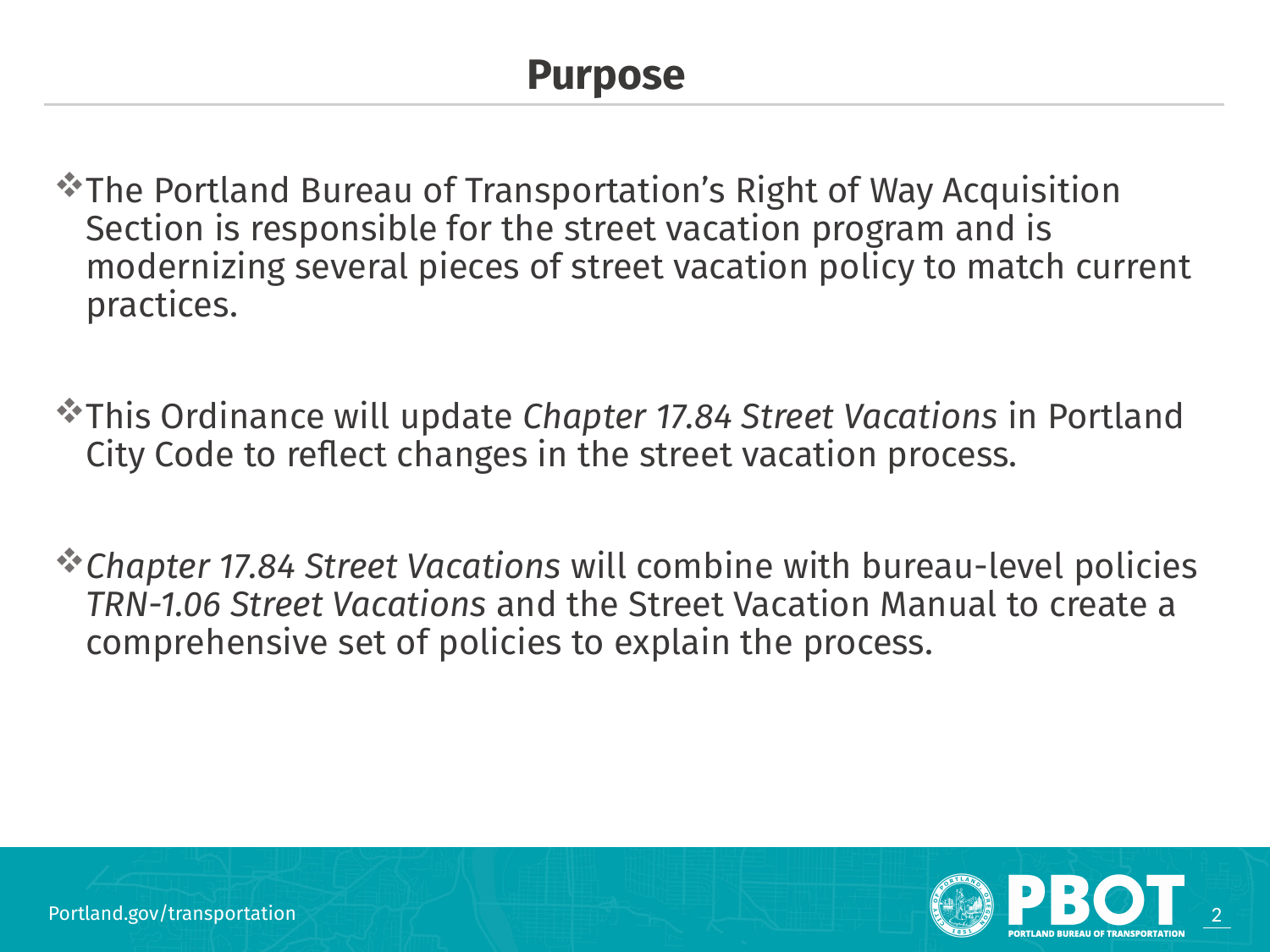

# Purpose
The Portland Bureau of Transportation’s Right of Way Acquisition Section is responsible for the street vacation program and is modernizing several pieces of street vacation policy to match current practices.

This Ordinance will update Chapter 17.84 Street Vacations in Portland City Code to reflect changes in the street vacation process.

Chapter 17.84 Street Vacations will combine with bureau-level policies TRN-1.06 Street Vacations and the Street Vacation Manual to create a comprehensive set of policies to explain the process.